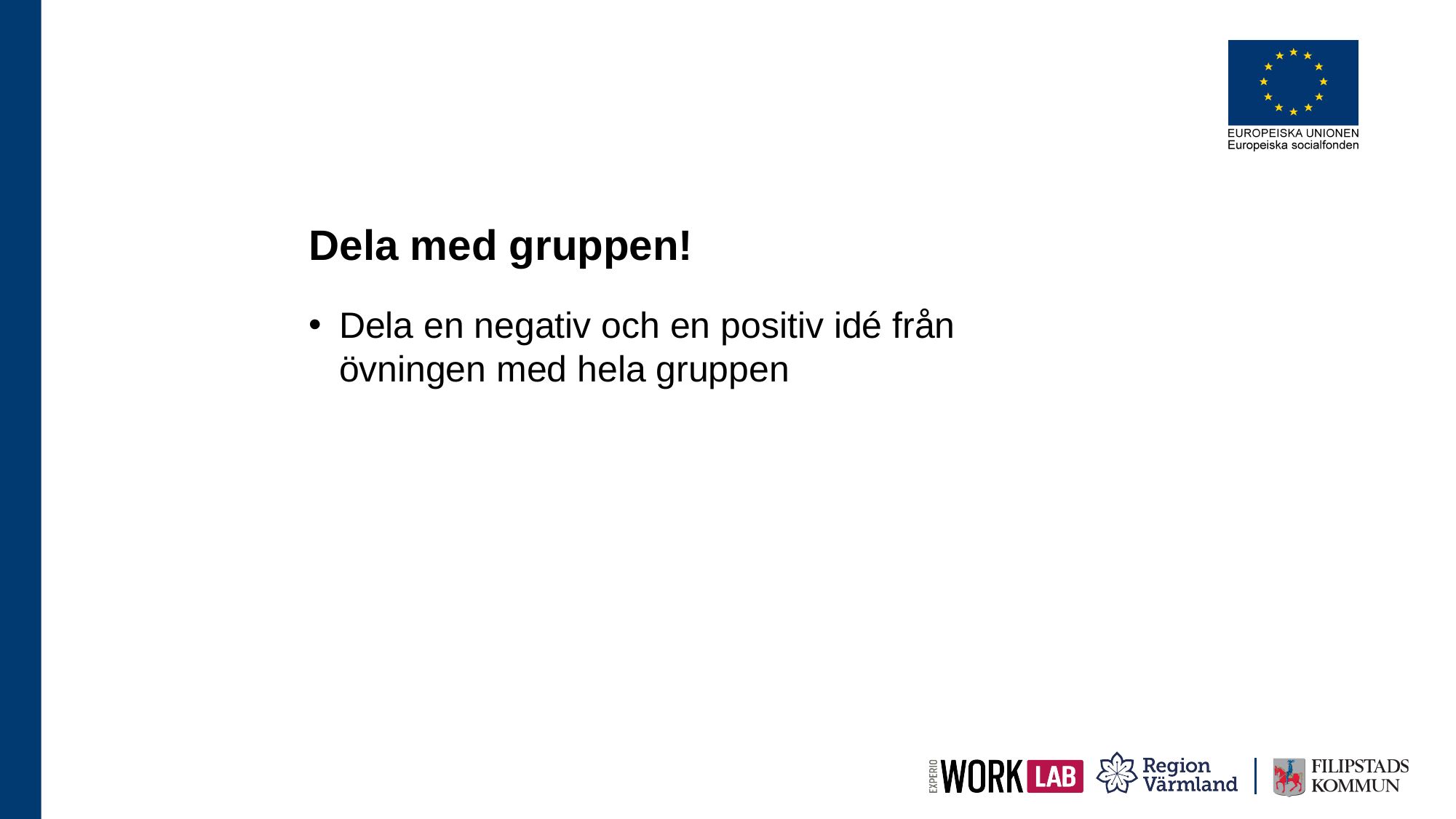

# Dela med gruppen!
Dela en negativ och en positiv idé från övningen med hela gruppen